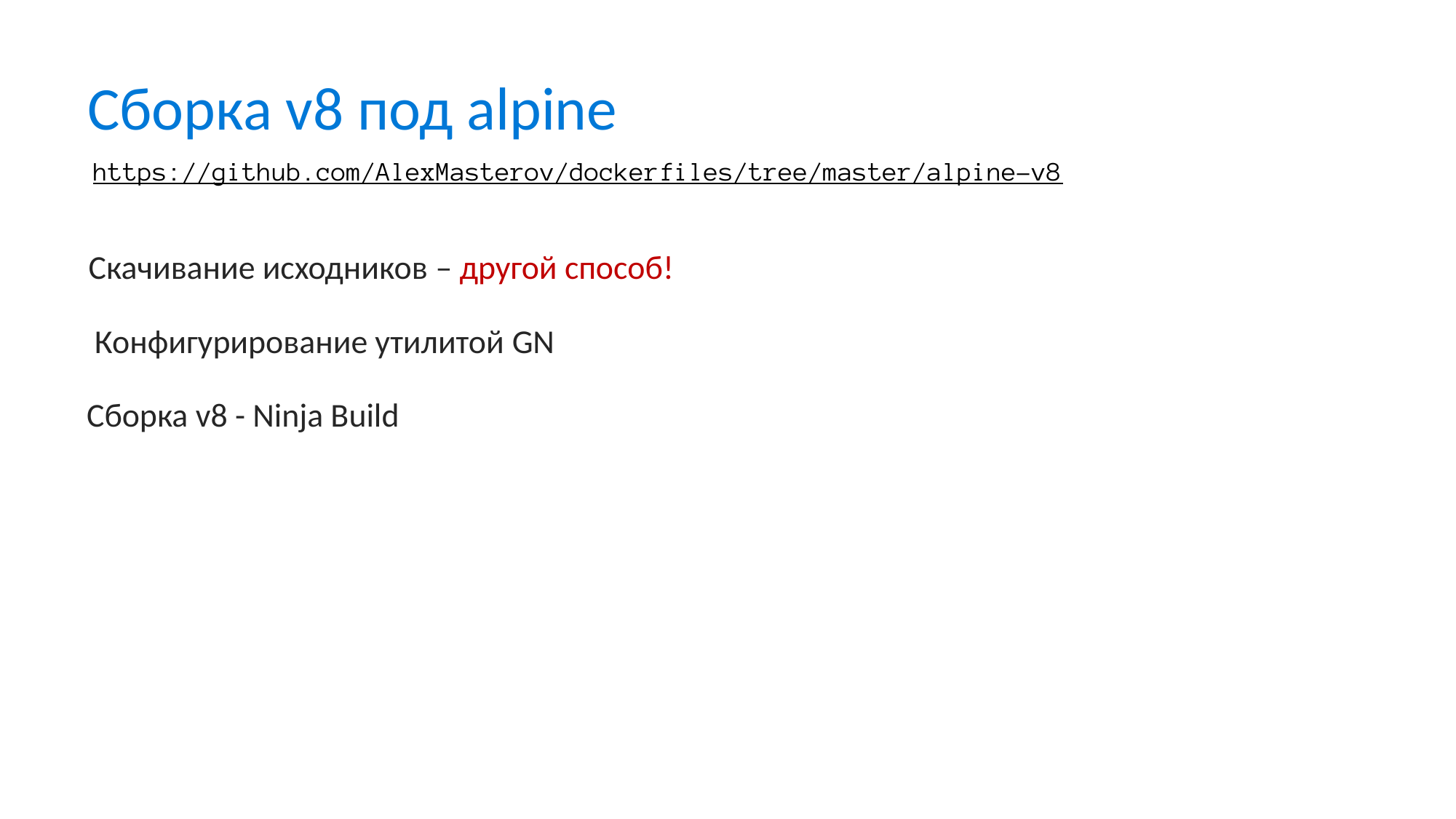

Сборка v8 под alpine
https://github.com/AlexMasterov/dockerfiles/tree/master/alpine-v8
Скачивание исходников – другой способ!
Конфигурирование утилитой GN
Сборка v8 - Ninja Build